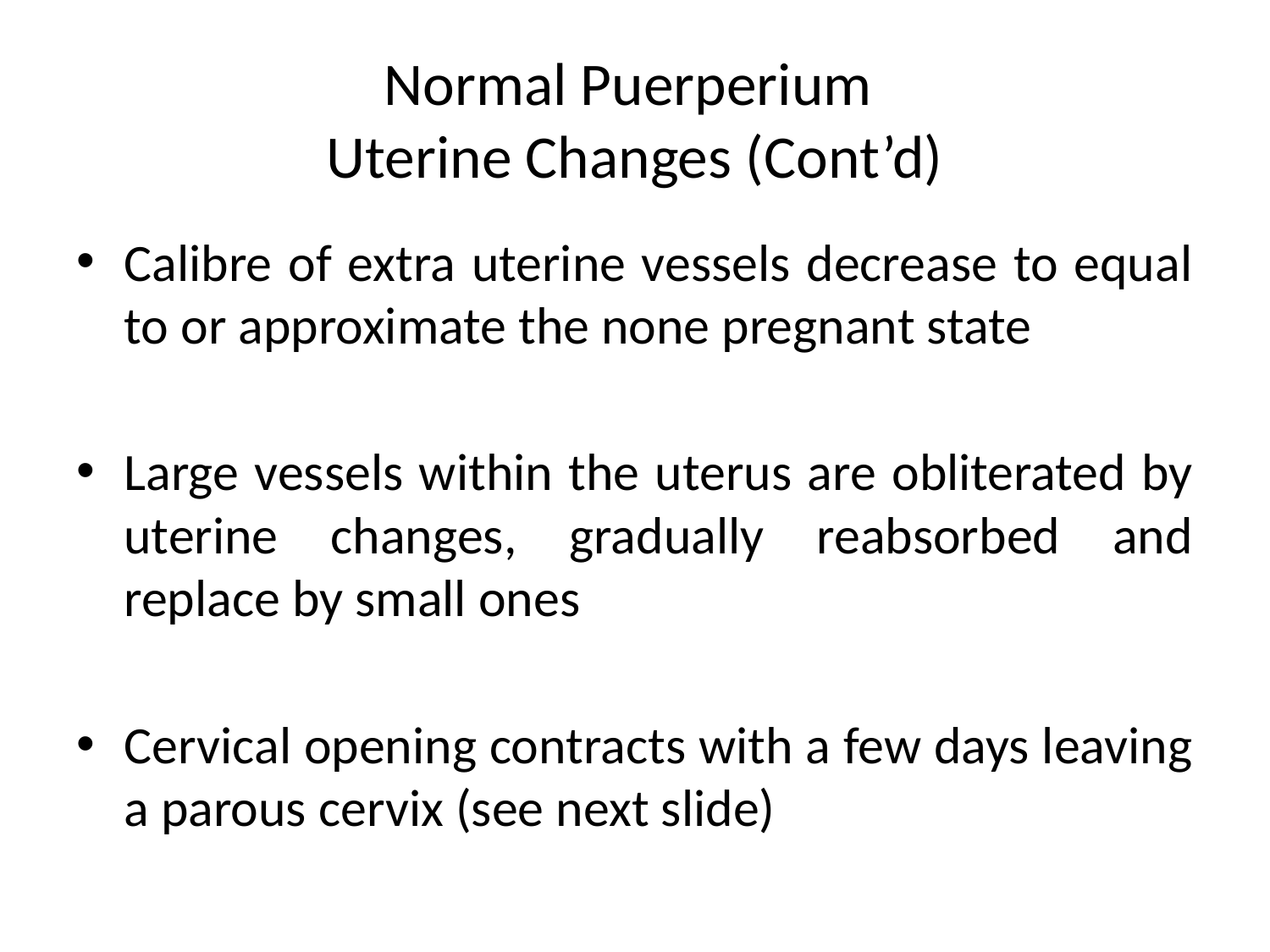

# Normal Puerperium Uterine Changes (Cont’d)
Calibre of extra uterine vessels decrease to equal to or approximate the none pregnant state

Large vessels within the uterus are obliterated by uterine changes, gradually reabsorbed and replace by small ones

Cervical opening contracts with a few days leaving a parous cervix (see next slide)